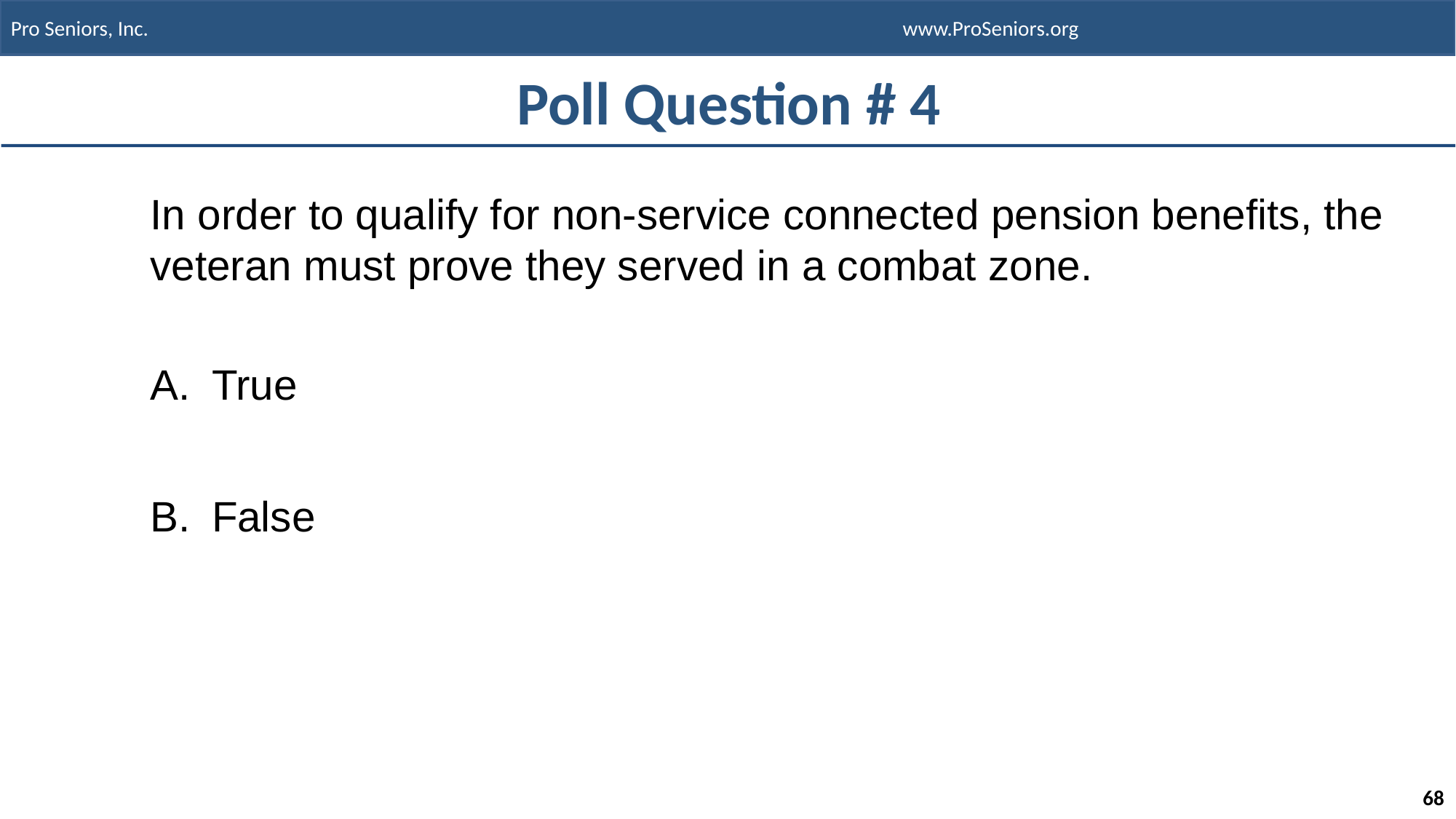

# Poll Question # 4
In order to qualify for non-service connected pension benefits, the veteran must prove they served in a combat zone.

True

False
68